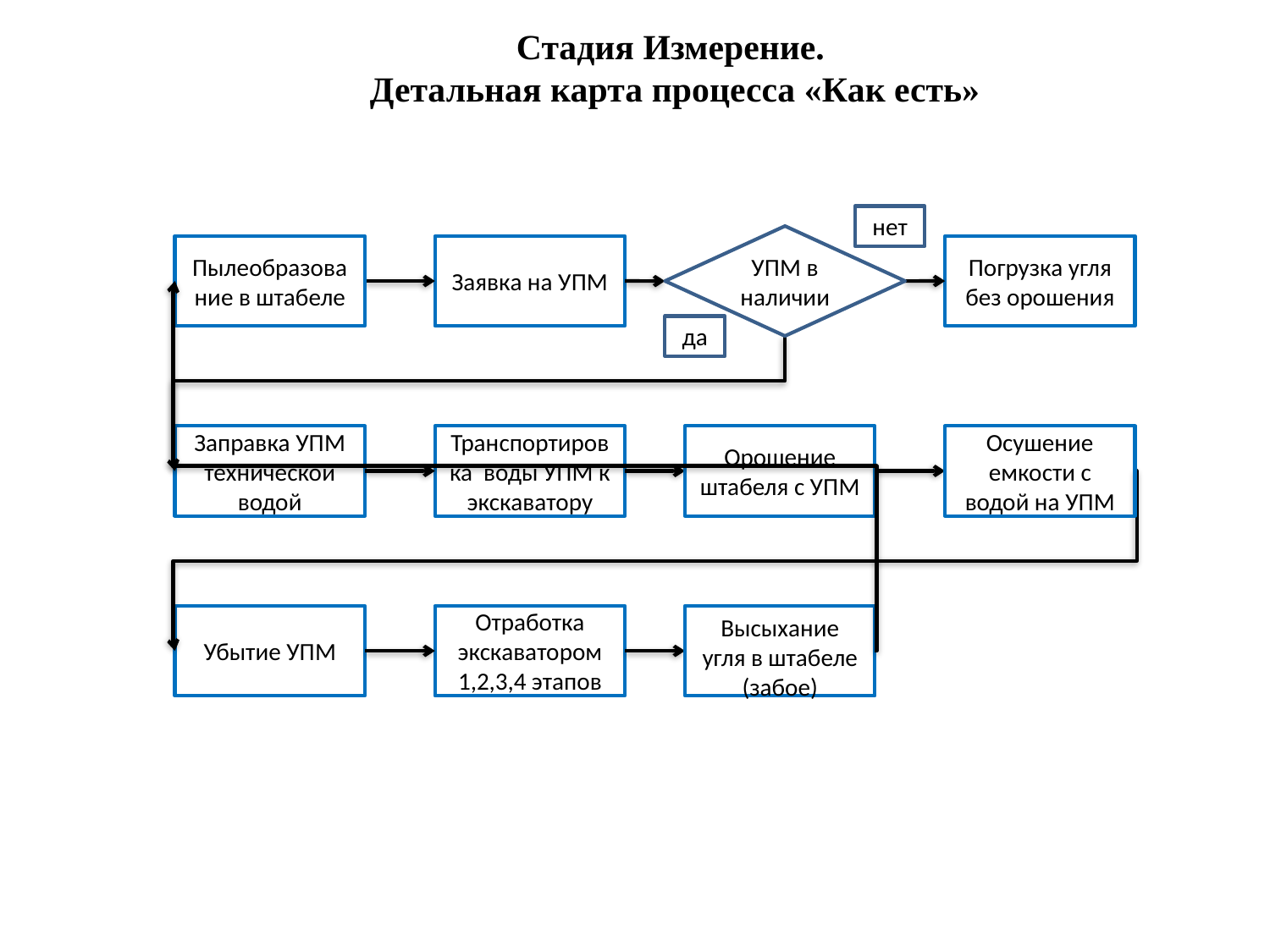

Стадия Измерение.
Детальная карта процесса «Как есть»

нет
УПМ в наличии
Пылеобразование в штабеле
Заявка на УПМ
Погрузка угля без орошения
да
Заправка УПМ технической водой
Транспортировка  воды УПМ к экскаватору
Орошение штабеля с УПМ
Осушение емкости с водой на УПМ
Убытие УПМ
Отработка экскаватором 1,2,3,4 этапов
Высыхание угля в штабеле (забое)